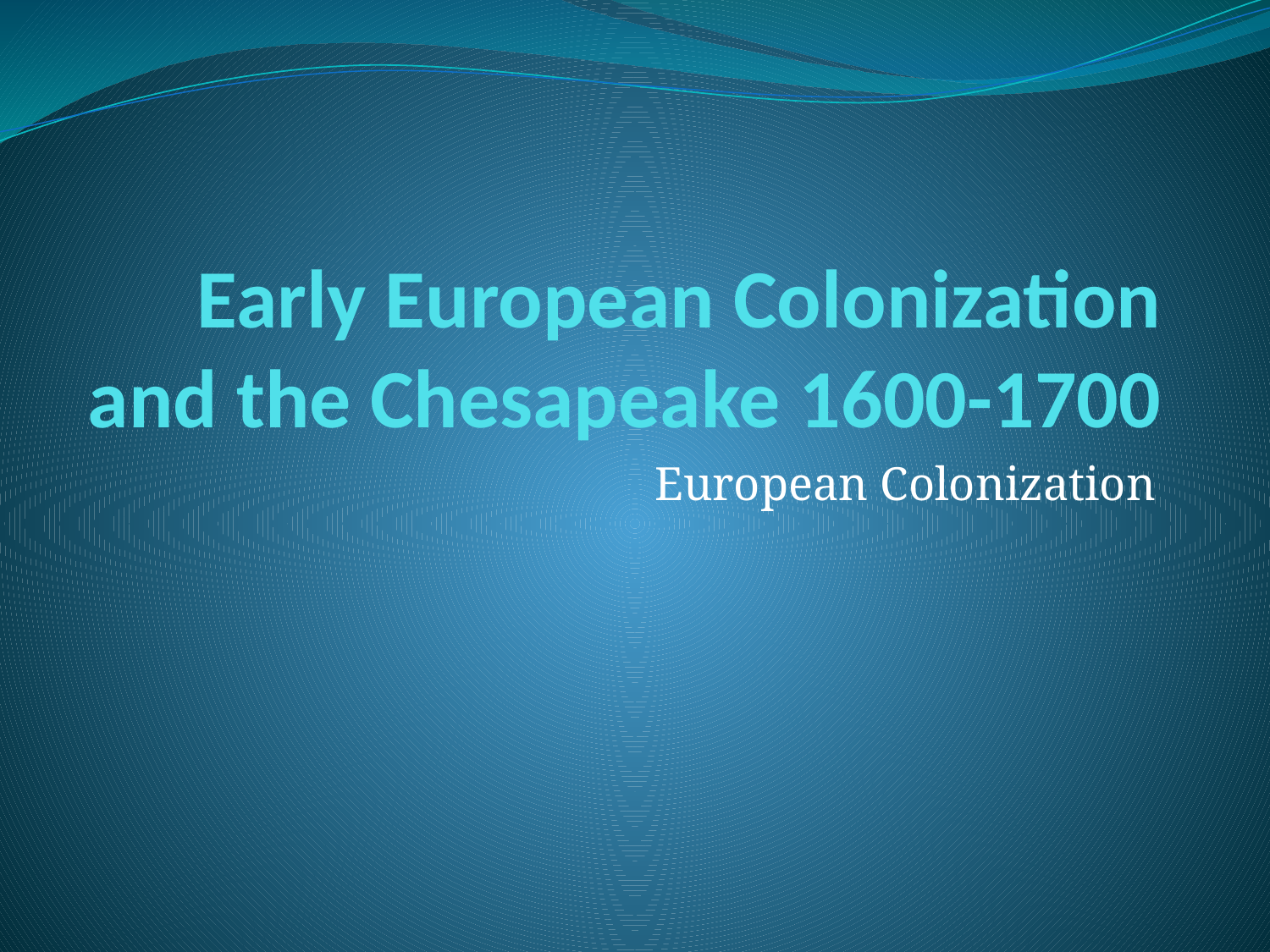

# Early European Colonization and the Chesapeake 1600-1700
European Colonization